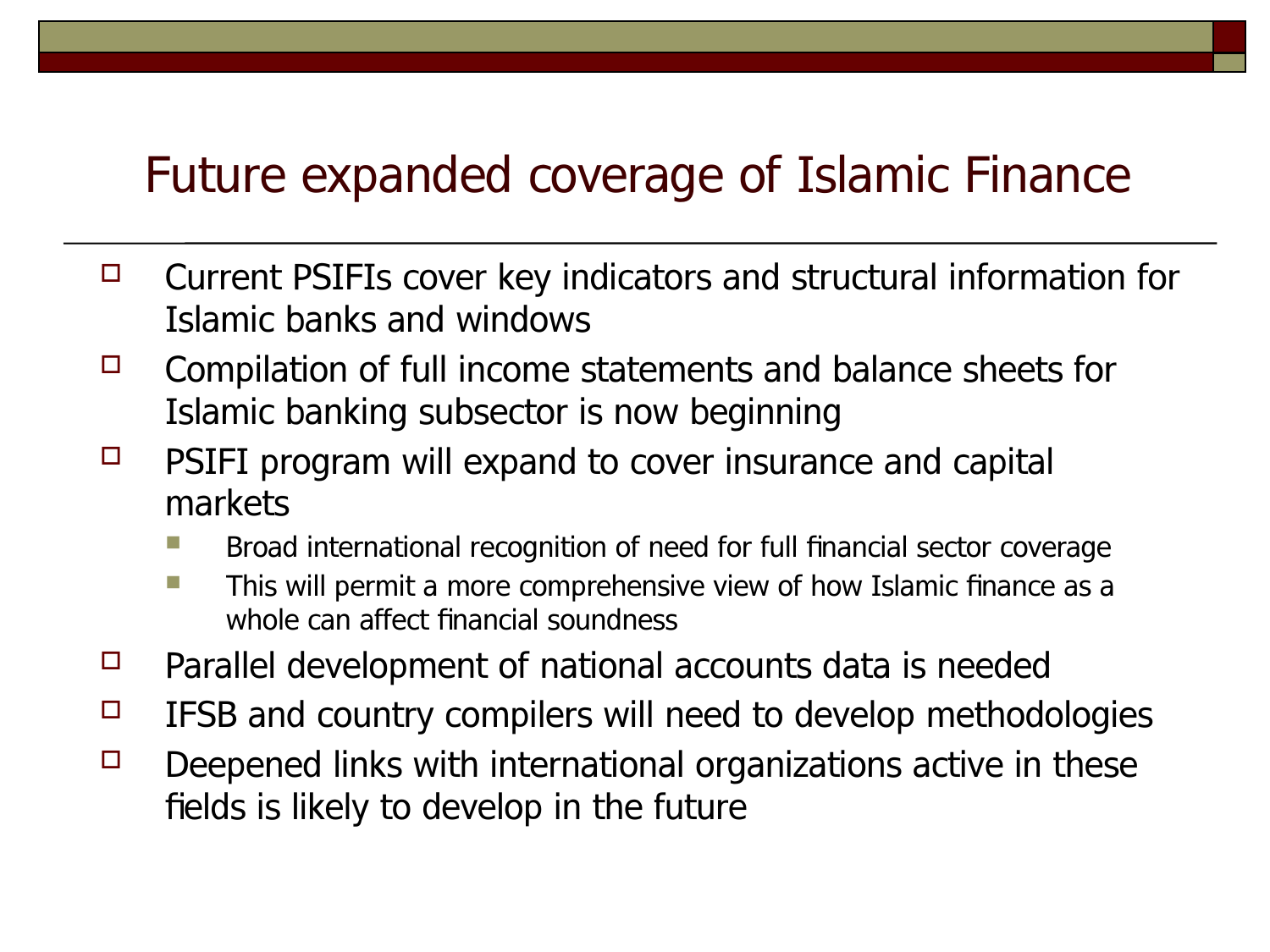

# Future expanded coverage of Islamic Finance
Current PSIFIs cover key indicators and structural information for Islamic banks and windows
Compilation of full income statements and balance sheets for Islamic banking subsector is now beginning
PSIFI program will expand to cover insurance and capital markets
Broad international recognition of need for full financial sector coverage
This will permit a more comprehensive view of how Islamic finance as a whole can affect financial soundness
Parallel development of national accounts data is needed
IFSB and country compilers will need to develop methodologies
Deepened links with international organizations active in these fields is likely to develop in the future